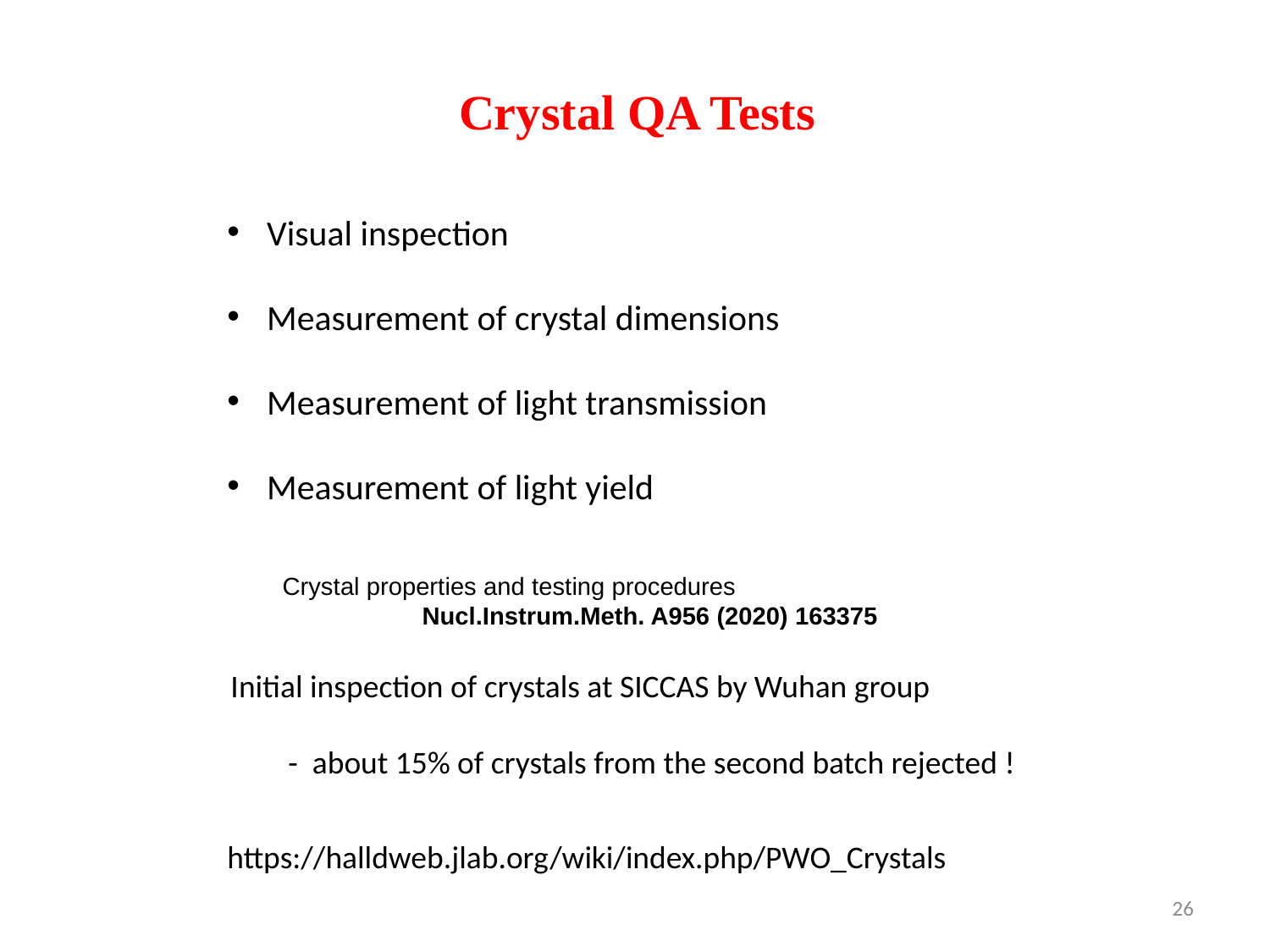

Crystal QA Tests
Visual inspection

Measurement of crystal dimensions

Measurement of light transmission

Measurement of light yield
Crystal properties and testing procedures
                    Nucl.Instrum.Meth. A956 (2020) 163375
Initial inspection of crystals at SICCAS by Wuhan group

        -  about 15% of crystals from the second batch rejected !
https://halldweb.jlab.org/wiki/index.php/PWO_Crystals
26